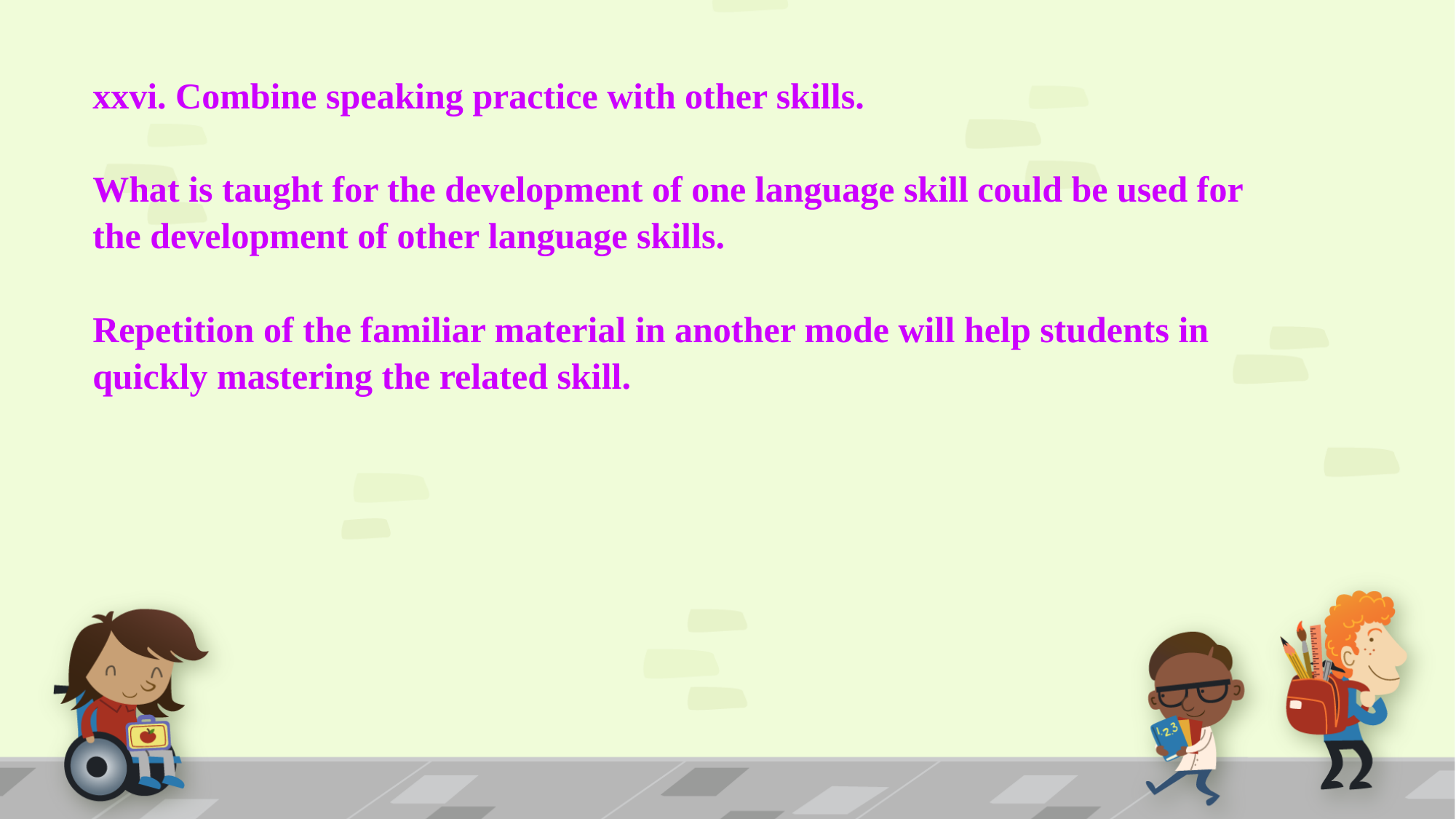

xxvi. Combine speaking practice with other skills.

What is taught for the development of one language skill could be used for the development of other language skills.

Repetition of the familiar material in another mode will help students in quickly mastering the related skill.